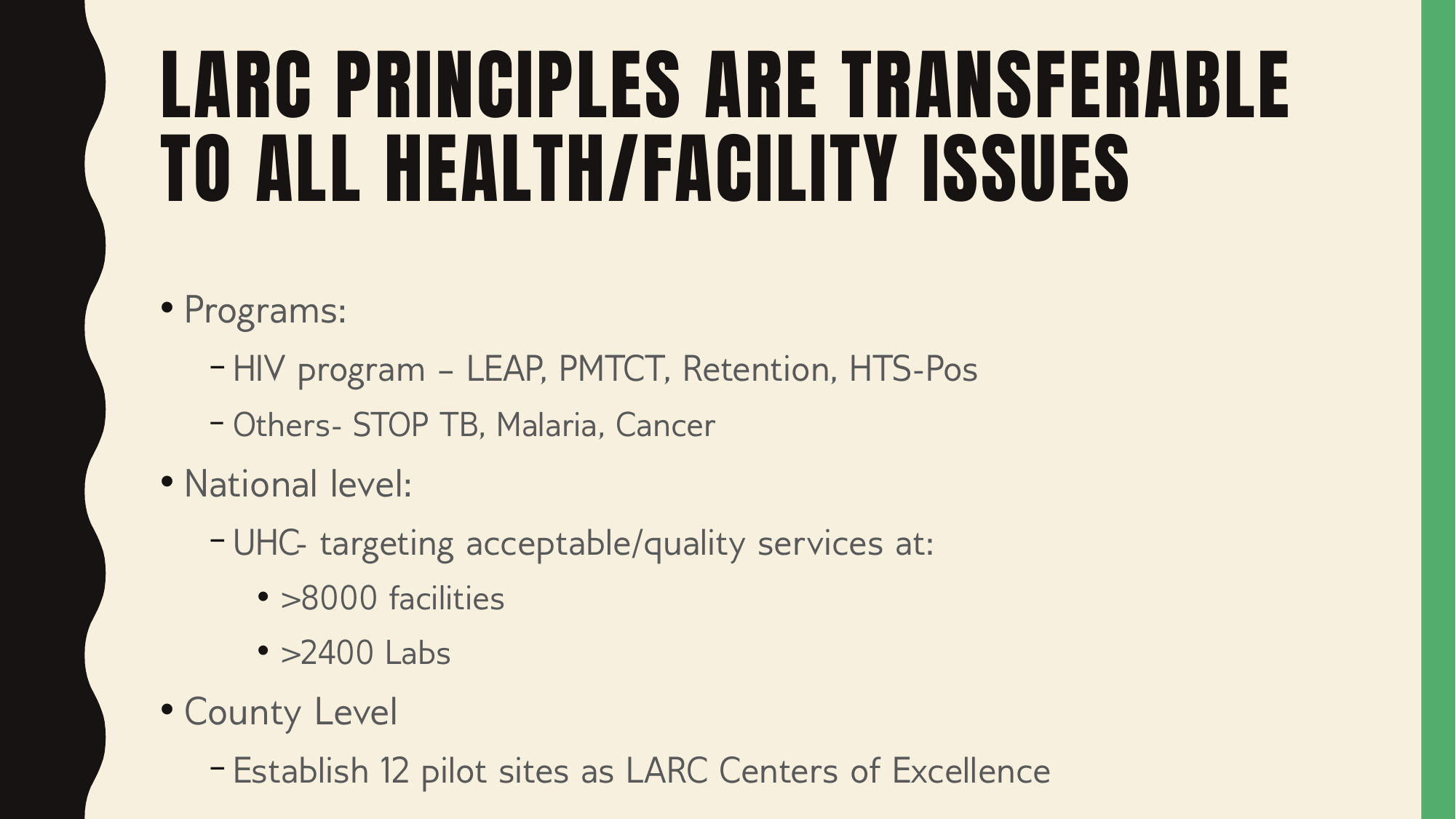

# LARC principles are transferable to all health/facility issues
Programs:
HIV program – LEAP, PMTCT, Retention, HTS-Pos
Others- STOP TB, Malaria, Cancer
National level:
UHC- targeting acceptable/quality services at:
>8000 facilities
>2400 Labs
County Level
Establish 12 pilot sites as LARC Centers of Excellence